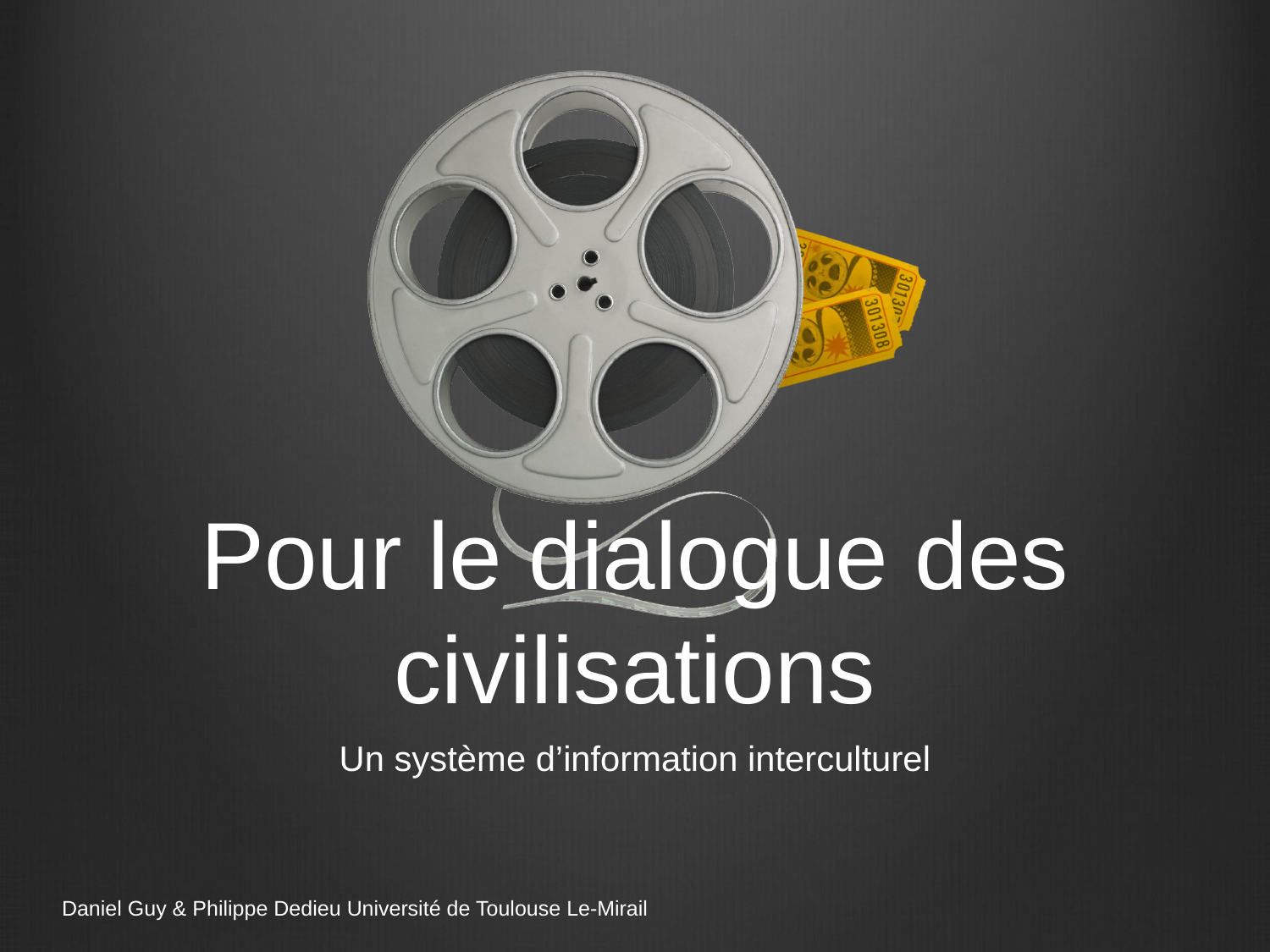

# Pour le dialogue des civilisations
Un système d’information interculturel
Daniel Guy & Philippe Dedieu Université de Toulouse Le-Mirail